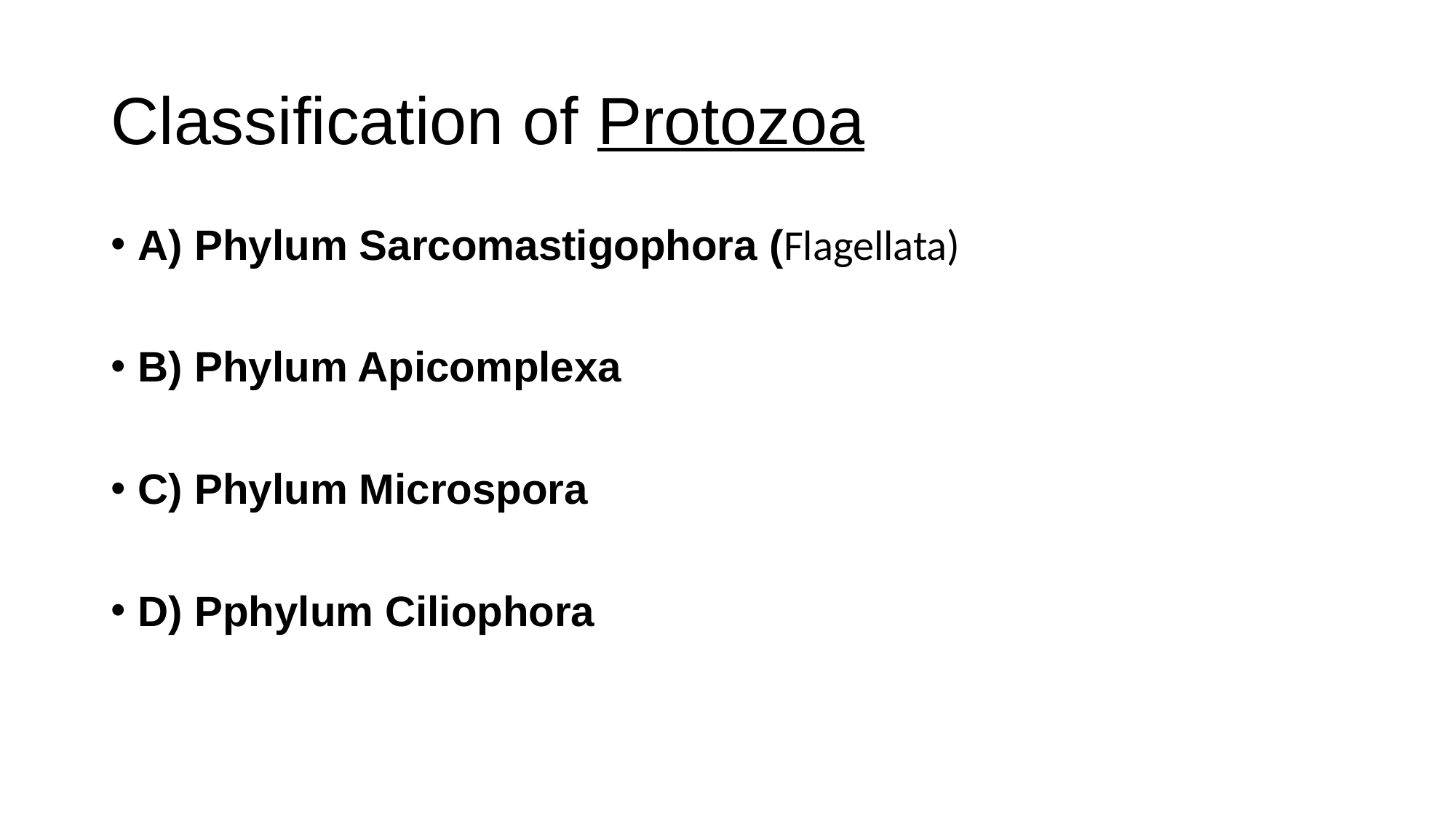

# Classification of Protozoa
A) Phylum Sarcomastigophora (Flagellata)

B) Phylum Apicomplexa

C) Phylum Microspora

D) Pphylum Ciliophora